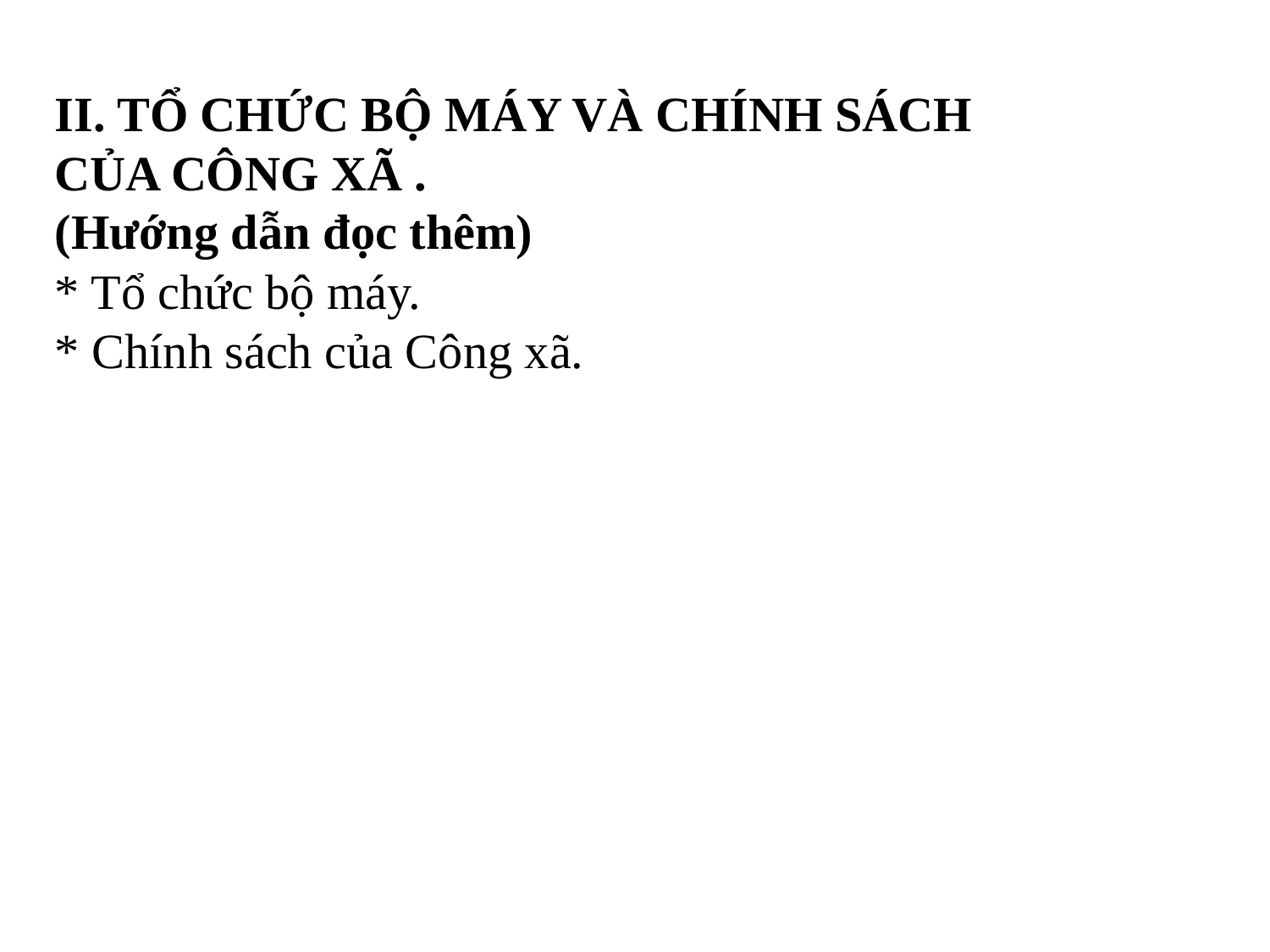

II. TỔ CHỨC BỘ MÁY VÀ CHÍNH SÁCH CỦA CÔNG XÃ .
(Hướng dẫn đọc thêm)
* Tổ chức bộ máy.
* Chính sách của Công xã.